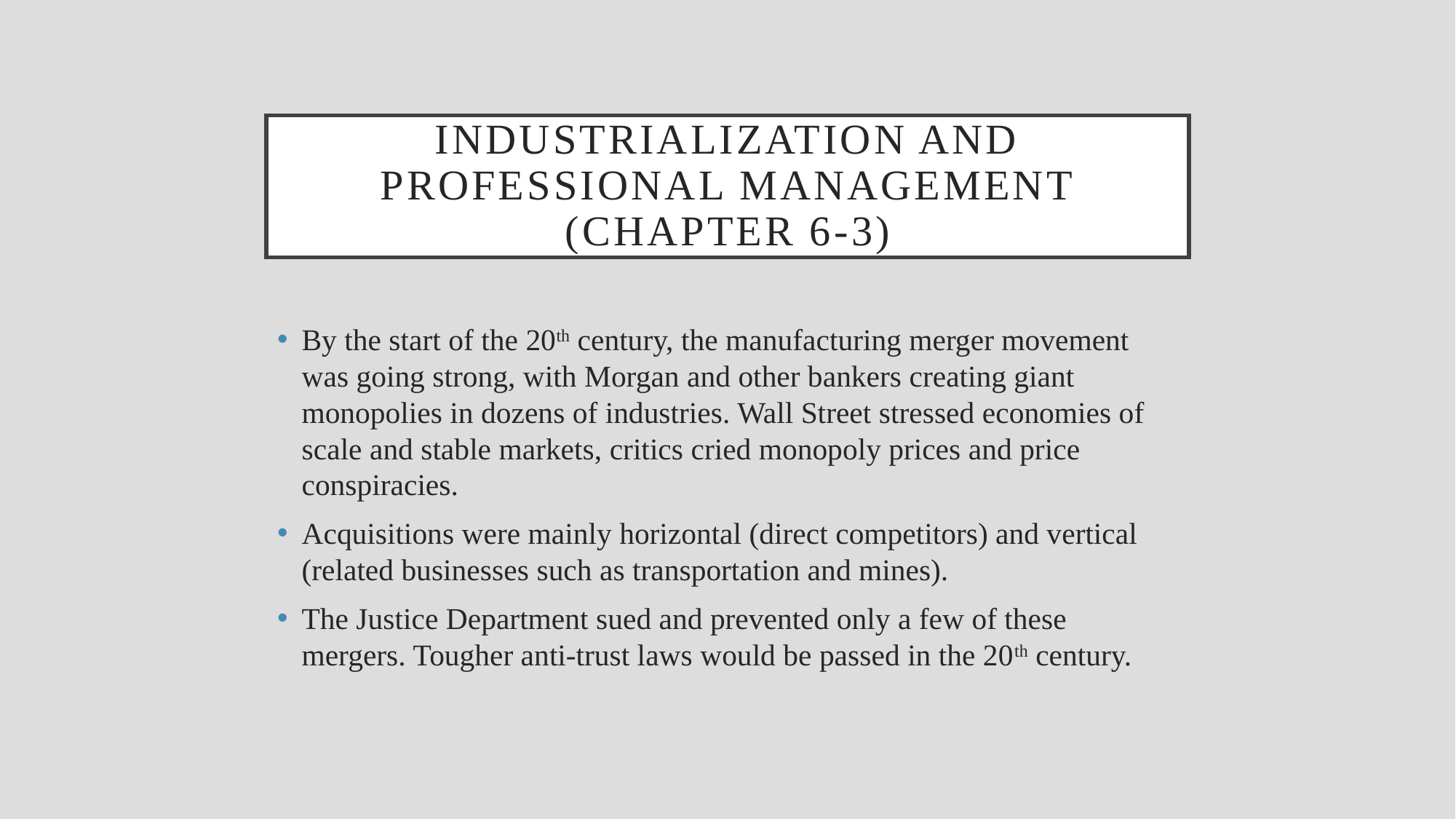

# Industrialization and professional management (chapter 6-3)
By the start of the 20th century, the manufacturing merger movement was going strong, with Morgan and other bankers creating giant monopolies in dozens of industries. Wall Street stressed economies of scale and stable markets, critics cried monopoly prices and price conspiracies.
Acquisitions were mainly horizontal (direct competitors) and vertical (related businesses such as transportation and mines).
The Justice Department sued and prevented only a few of these mergers. Tougher anti-trust laws would be passed in the 20th century.